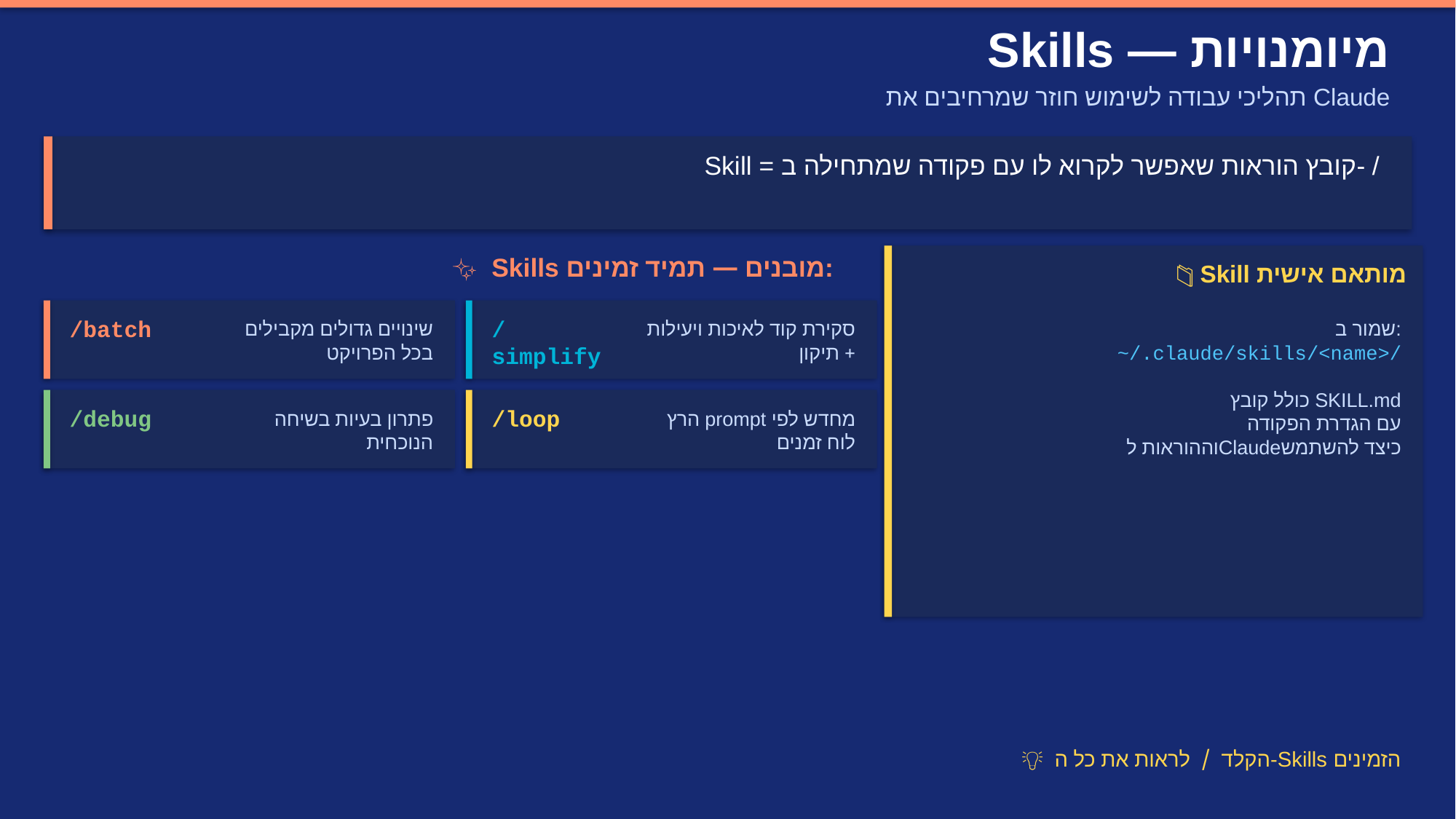

Skills — מיומנויות
תהליכי עבודה לשימוש חוזר שמרחיבים את Claude

Skill = קובץ הוראות שאפשר לקרוא לו עם פקודה שמתחילה ב- /
✨  Skills מובנים — תמיד זמינים:

📁 Skill מותאם אישית

/batch
/simplify
שינויים גדולים מקבילים בכל הפרויקט
סקירת קוד לאיכות ויעילות + תיקון
שמור ב:
~/.claude/skills/<name>/

כולל קובץ SKILL.md
עם הגדרת הפקודה
וההוראות לClaudeכיצד להשתמש

/debug
/loop
פתרון בעיות בשיחה הנוכחית
הרץ prompt מחדש לפי לוח זמנים
💡  הקלד  /  לראות את כל ה-Skills הזמינים